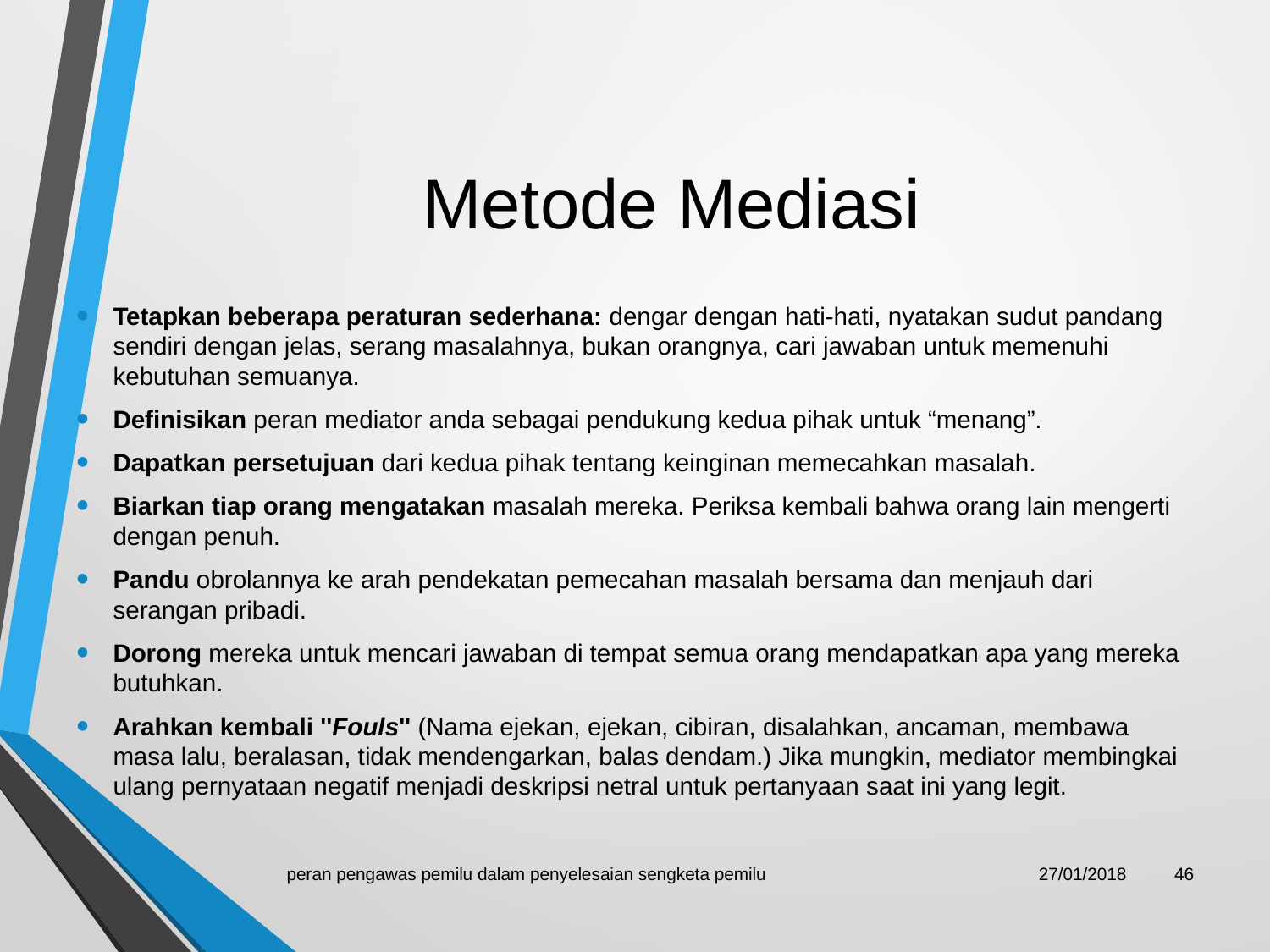

# Metode Mediasi
Tetapkan beberapa peraturan sederhana: dengar dengan hati-hati, nyatakan sudut pandang sendiri dengan jelas, serang masalahnya, bukan orangnya, cari jawaban untuk memenuhi kebutuhan semuanya.
Definisikan peran mediator anda sebagai pendukung kedua pihak untuk “menang”.
Dapatkan persetujuan dari kedua pihak tentang keinginan memecahkan masalah.
Biarkan tiap orang mengatakan masalah mereka. Periksa kembali bahwa orang lain mengerti dengan penuh.
Pandu obrolannya ke arah pendekatan pemecahan masalah bersama dan menjauh dari serangan pribadi.
Dorong mereka untuk mencari jawaban di tempat semua orang mendapatkan apa yang mereka butuhkan.
Arahkan kembali ''Fouls'' (Nama ejekan, ejekan, cibiran, disalahkan, ancaman, membawa masa lalu, beralasan, tidak mendengarkan, balas dendam.) Jika mungkin, mediator membingkai ulang pernyataan negatif menjadi deskripsi netral untuk pertanyaan saat ini yang legit.
peran pengawas pemilu dalam penyelesaian sengketa pemilu
27/01/2018
46